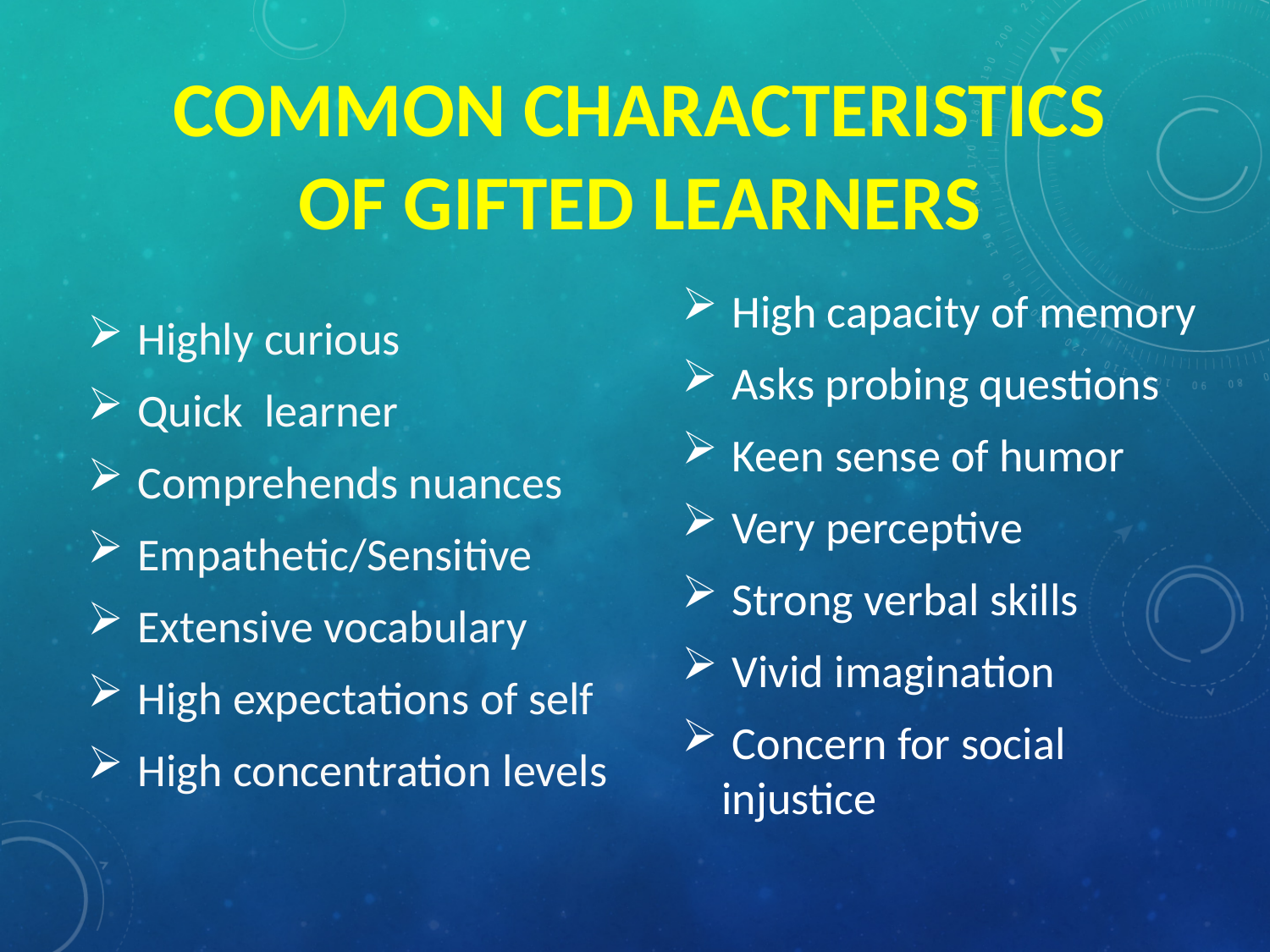

COMMON CHARACTERISTICS
OF GIFTED LEARNERS

 Highly curious

 Quick  learner

 Comprehends nuances

 Empathetic/Sensitive

 Extensive vocabulary

 High expectations of self

 High concentration levels
 High capacity of memory

 Asks probing questions

 Keen sense of humor

 Very perceptive

 Strong verbal skills

 Vivid imagination

 Concern for social injustice